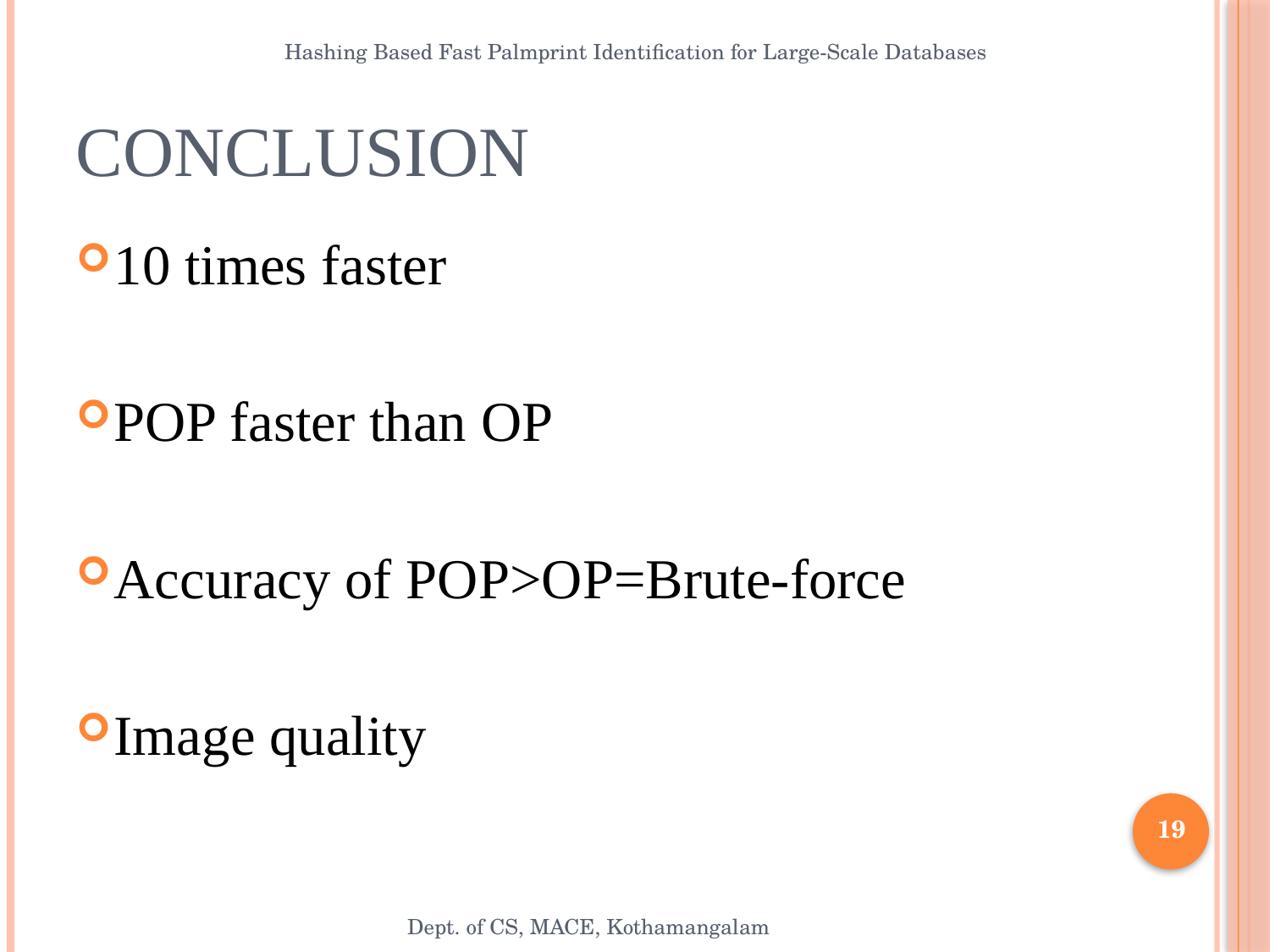

Hashing Based Fast Palmprint Identification for Large-Scale Databases
# Conclusion
10 times faster

POP faster than OP

Accuracy of POP>OP=Brute-force

Image quality

19
Dept. of CS, MACE, Kothamangalam